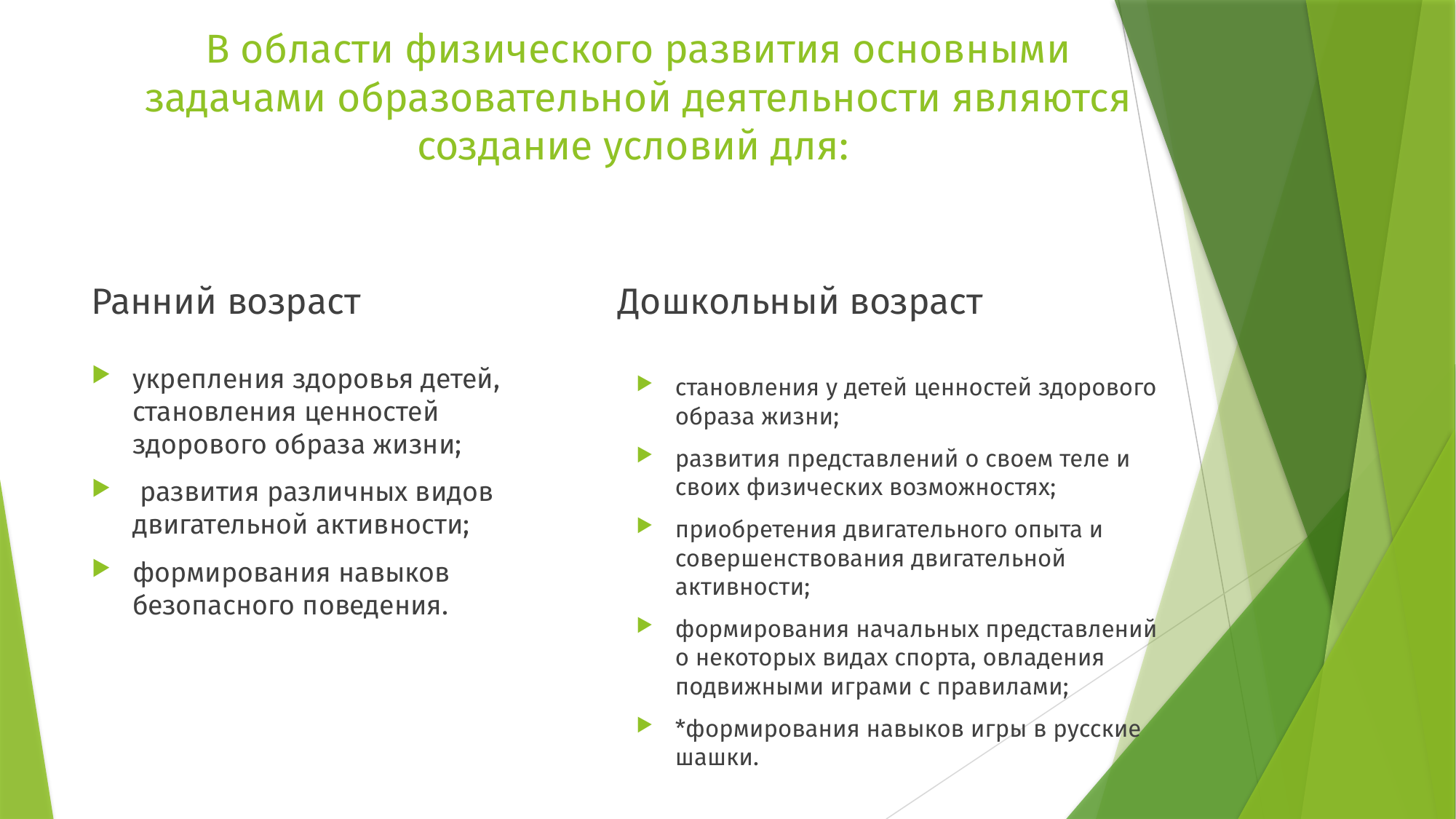

# В области физического развития основными задачами образовательной деятельности являются создание условий для:
Ранний возраст
Дошкольный возраст
укрепления здоровья детей, становления ценностей здорового образа жизни;
 развития различных видов двигательной активности;
формирования навыков безопасного поведения.

становления у детей ценностей здорового образа жизни;
развития представлений о своем теле и своих физических возможностях;
приобретения двигательного опыта и совершенствования двигательной активности;
формирования начальных представлений о некоторых видах спорта, овладения подвижными играми с правилами;
*формирования навыков игры в русские шашки.